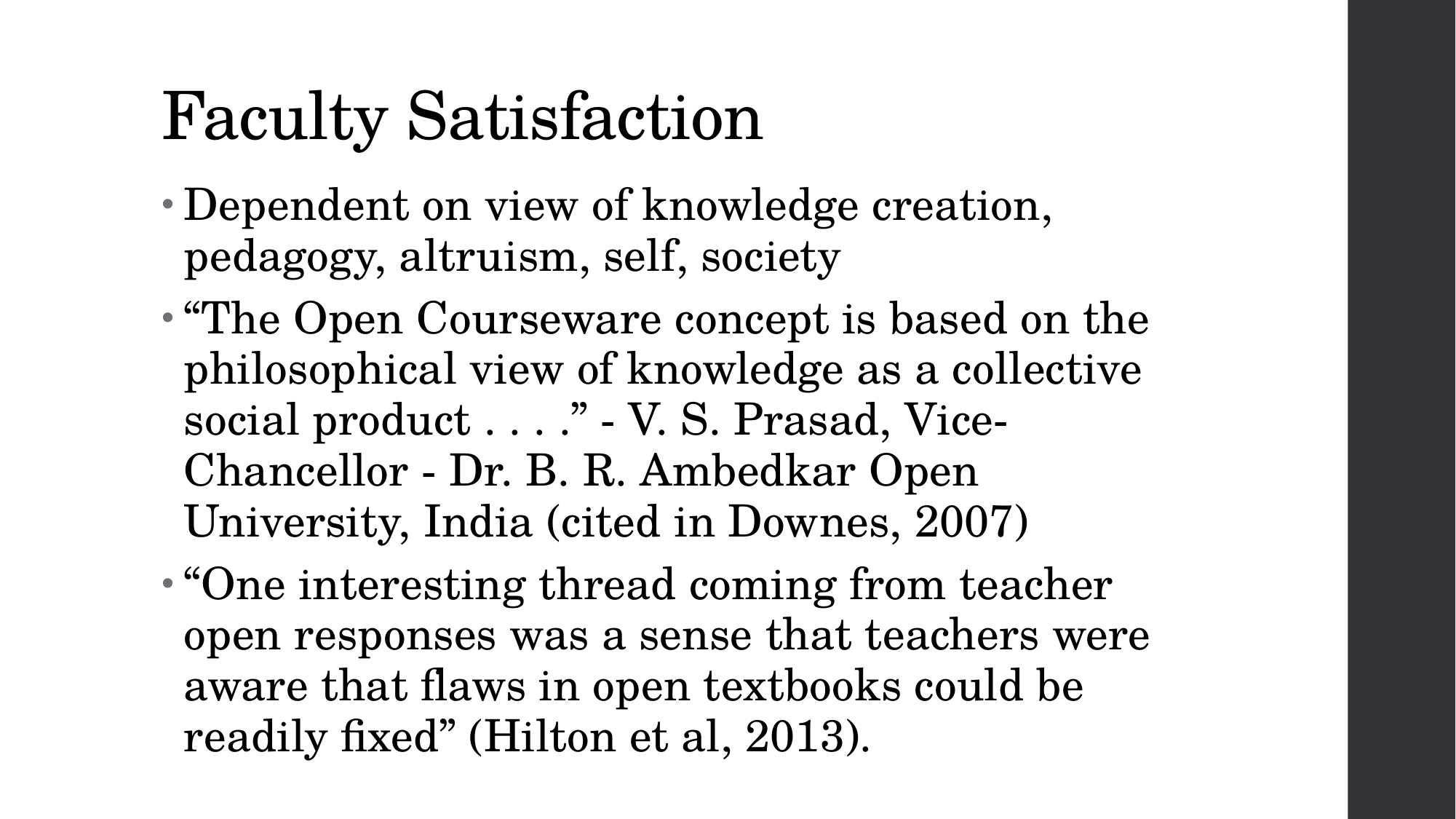

# Faculty Satisfaction
Dependent on view of knowledge creation, pedagogy, altruism, self, society
“The Open Courseware concept is based on the philosophical view of knowledge as a collective social product . . . .” - V. S. Prasad, Vice- Chancellor - Dr. B. R. Ambedkar Open University, India (cited in Downes, 2007)
“One interesting thread coming from teacher open responses was a sense that teachers were aware that flaws in open textbooks could be readily fixed” (Hilton et al, 2013).